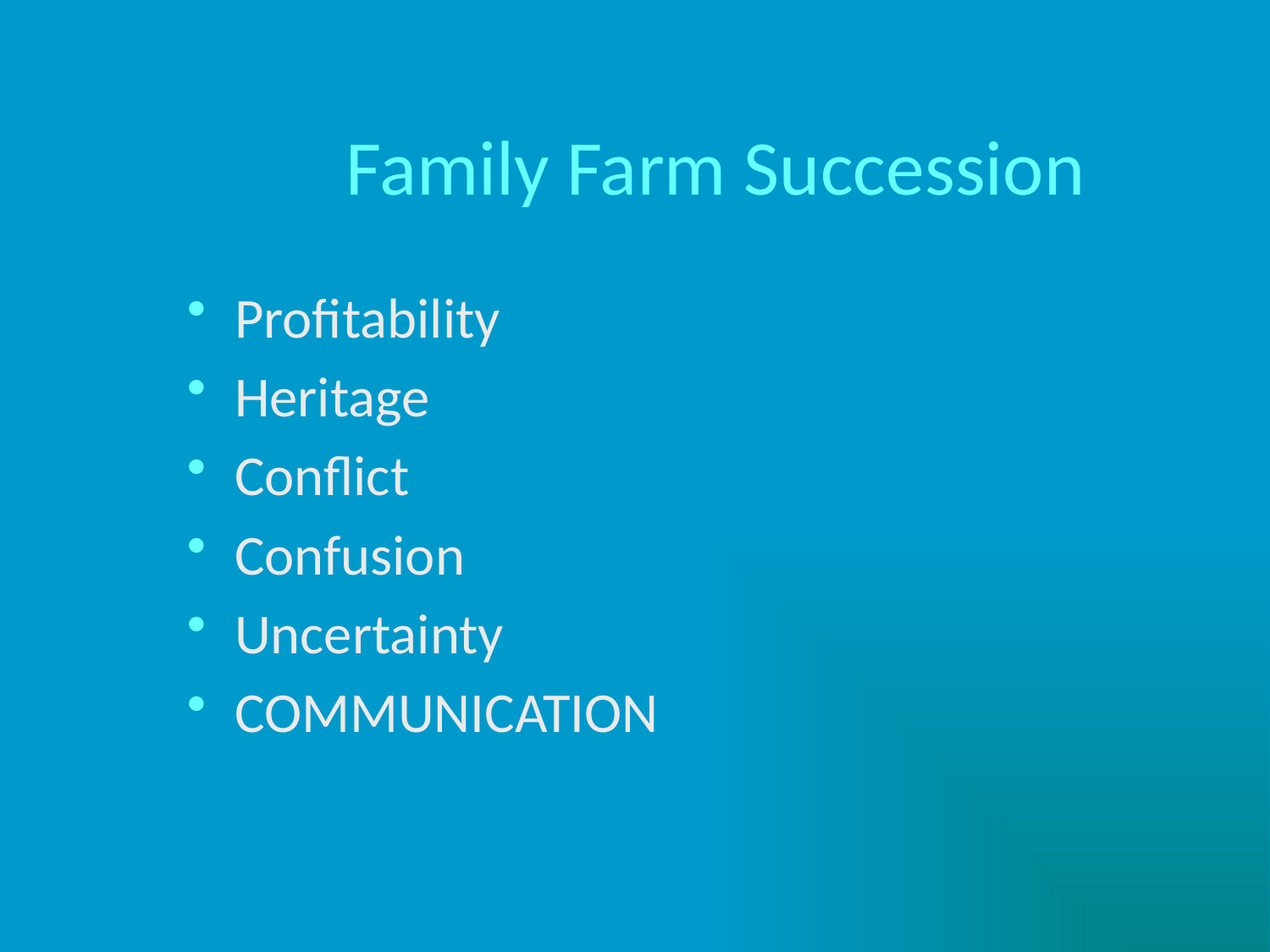

# Family Farm Succession
Profitability
Heritage
Conflict
Confusion
Uncertainty
COMMUNICATION